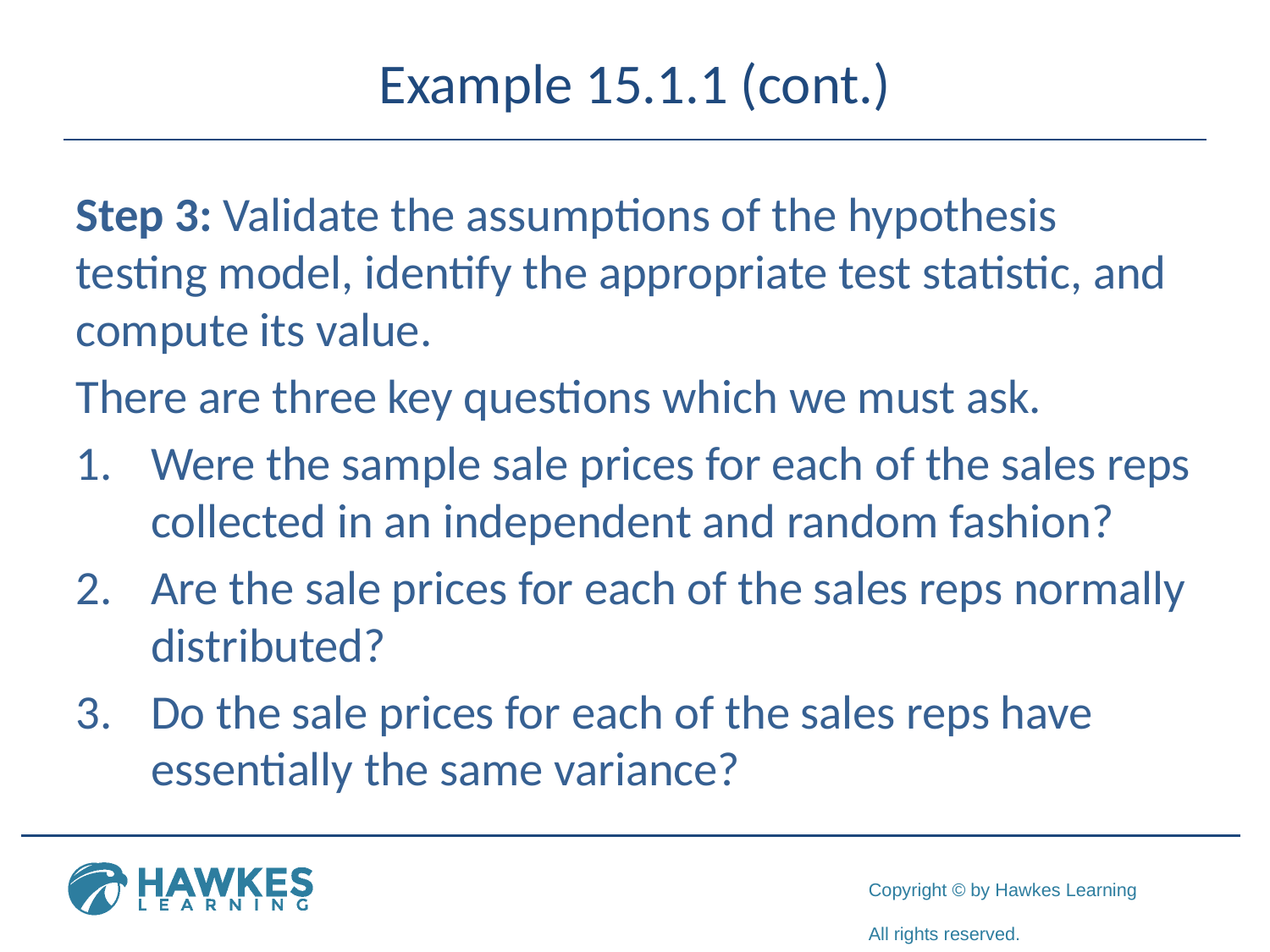

# Example 15.1.1 (cont.)
Step 3: Validate the assumptions of the hypothesis testing model, identify the appropriate test statistic, and compute its value.
There are three key questions which we must ask.
Were the sample sale prices for each of the sales reps collected in an independent and random fashion?
Are the sale prices for each of the sales reps normally distributed?
Do the sale prices for each of the sales reps have essentially the same variance?